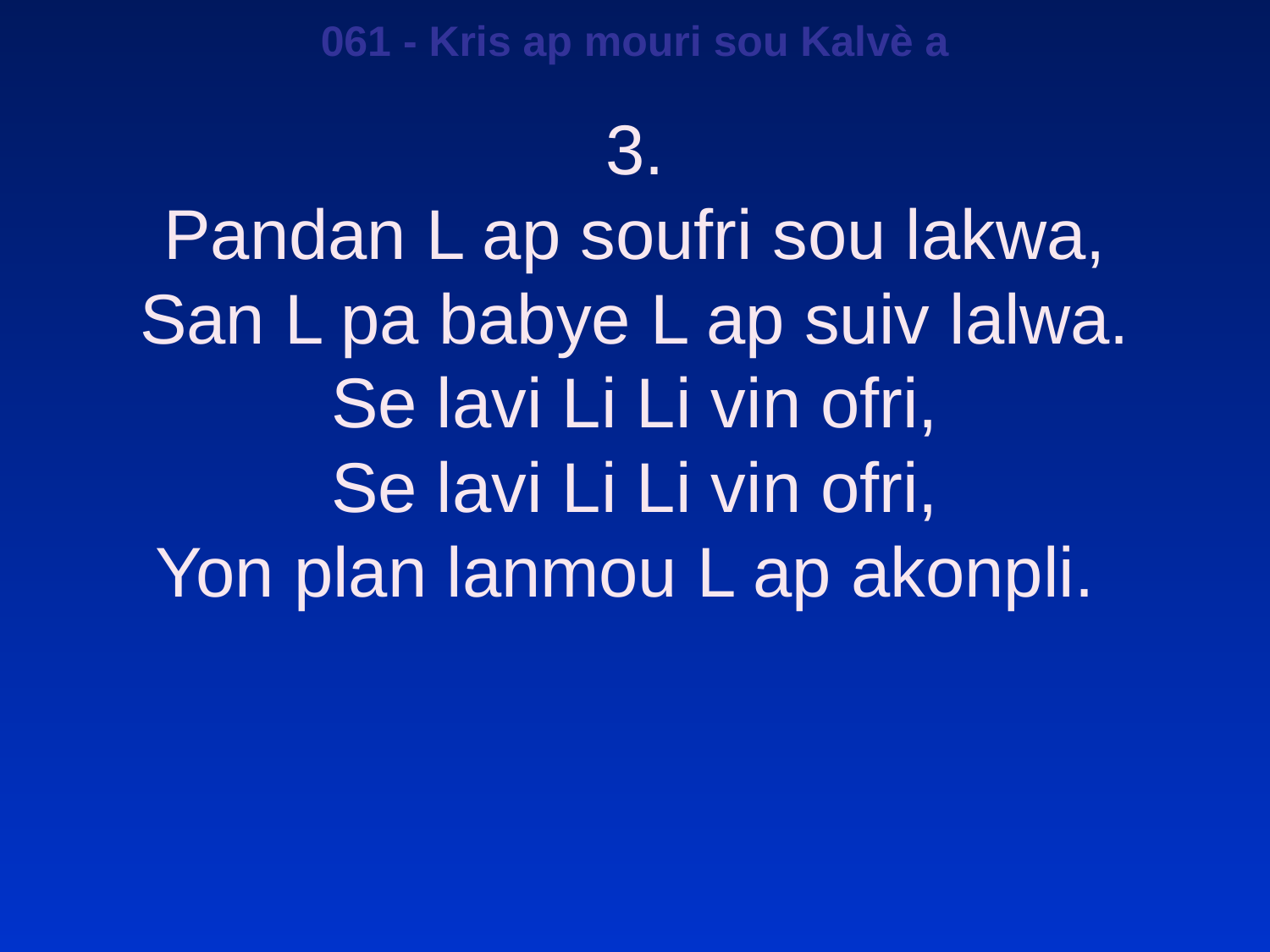

061 - Kris ap mouri sou Kalvè a
3.
Pandan L ap soufri sou lakwa,
San L pa babye L ap suiv lalwa.
Se lavi Li Li vin ofri,
Se lavi Li Li vin ofri,
Yon plan lanmou L ap akonpli.